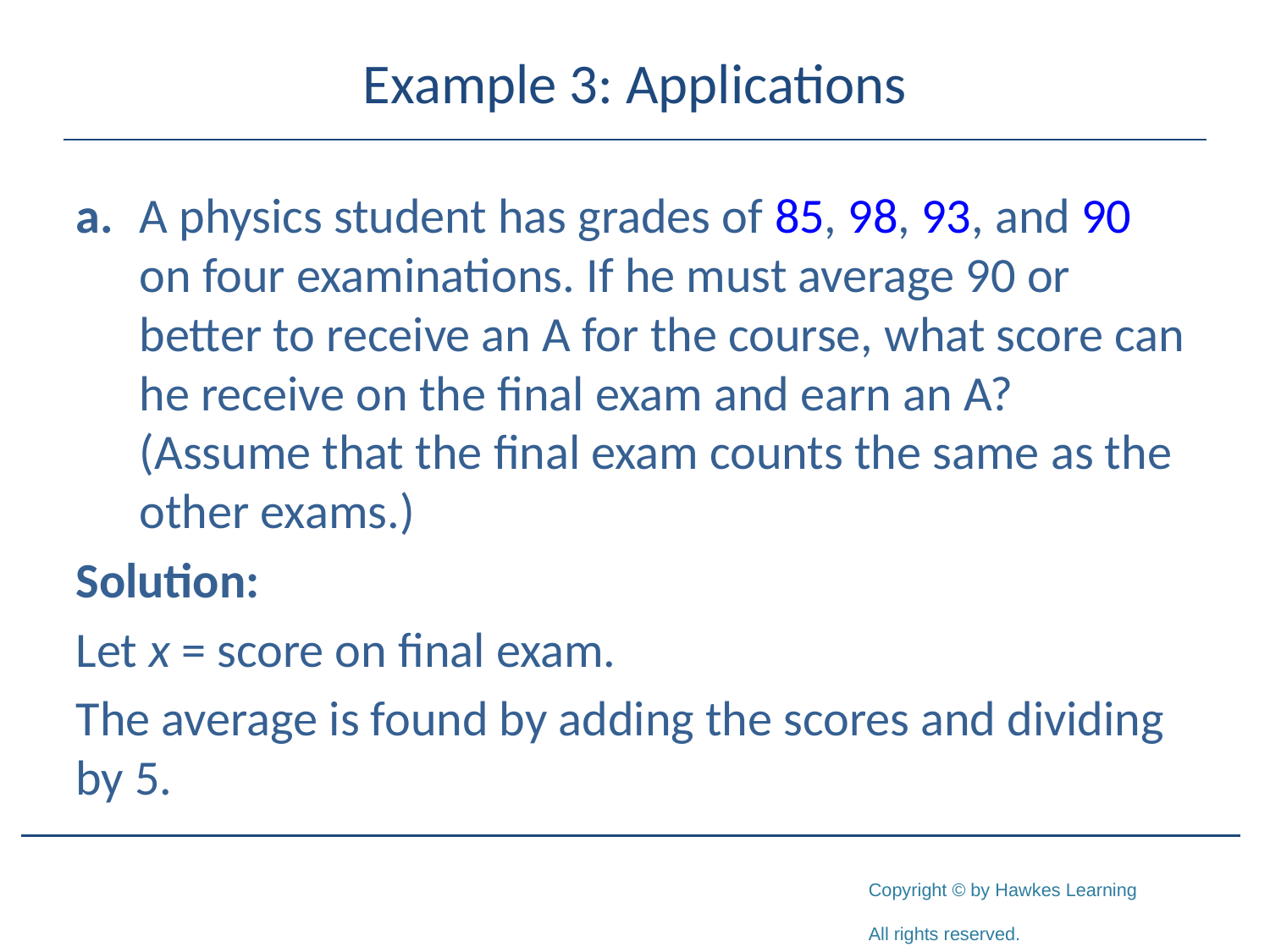

# Example 3: Applications
a.	A physics student has grades of 85, 98, 93, and 90 on four examinations. If he must average 90 or better to receive an A for the course, what score can he receive on the final exam and earn an A? (Assume that the final exam counts the same as the other exams.)
Solution:
Let x = score on final exam.
The average is found by adding the scores and dividing by 5.